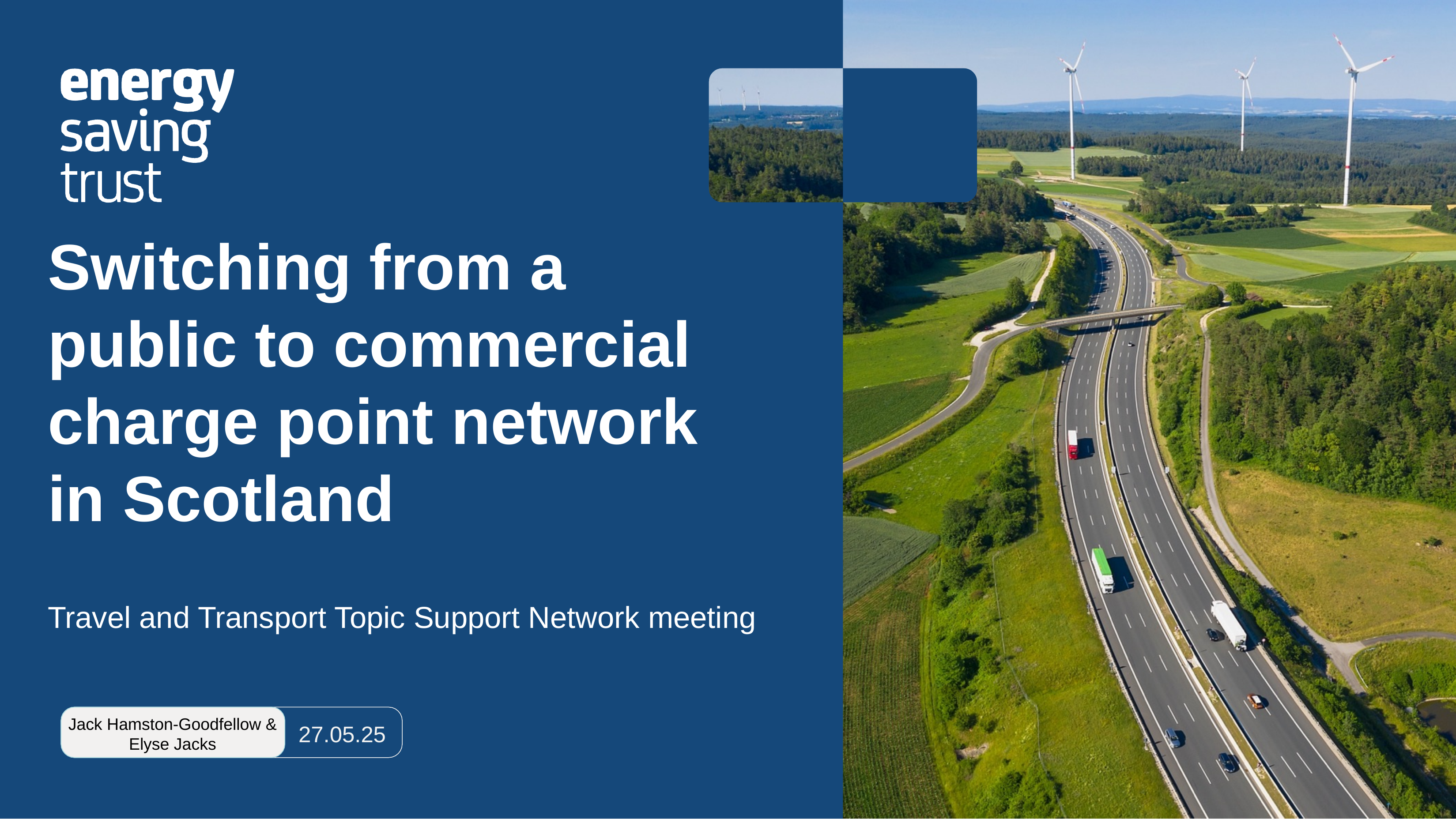

Switching from a public to commercial charge point network in Scotland

Travel and Transport Topic Support Network meeting
Jack Hamston-Goodfellow & Elyse Jacks
27.05.25